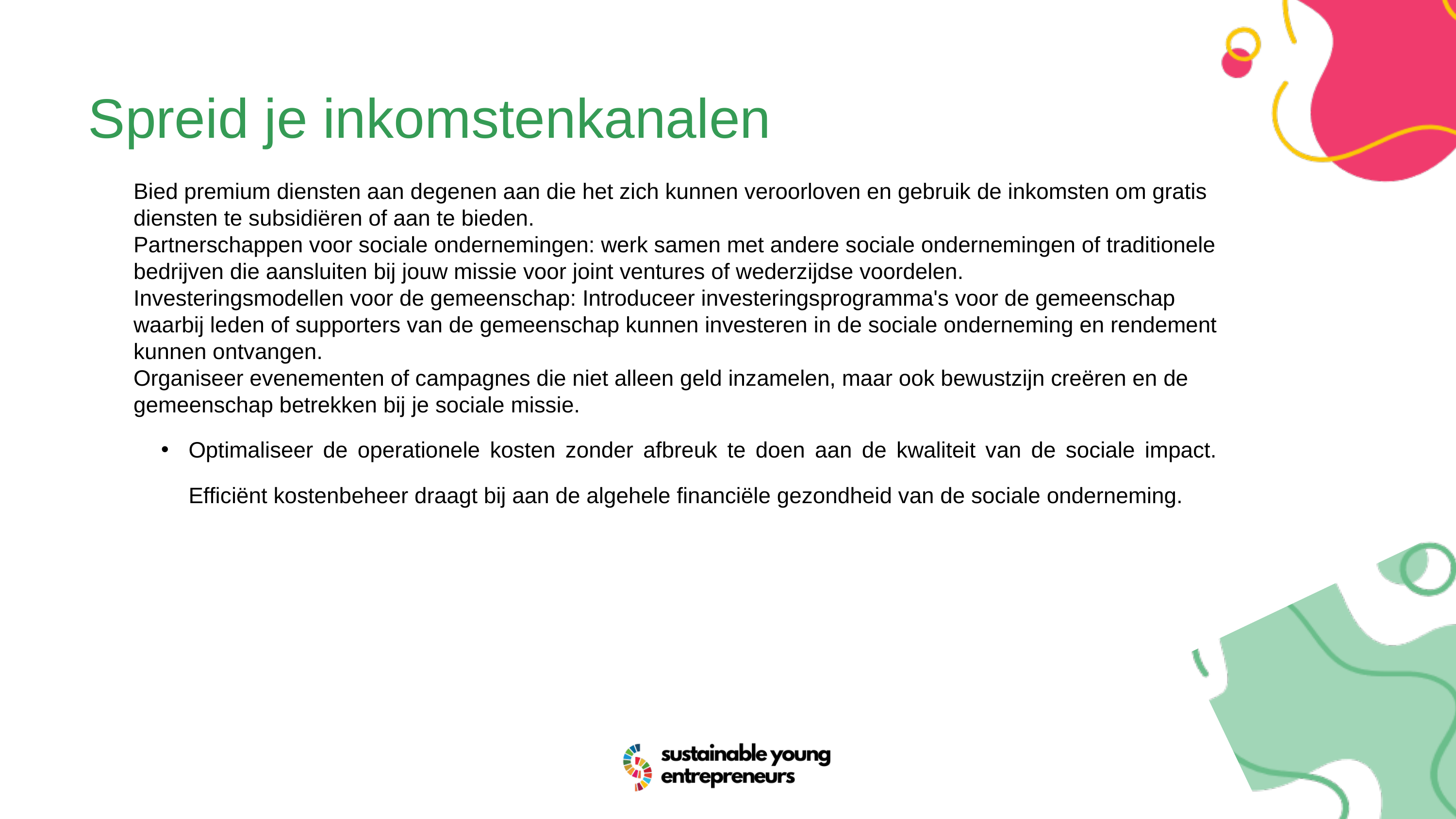

Spreid je inkomstenkanalen
Bied premium diensten aan degenen aan die het zich kunnen veroorloven en gebruik de inkomsten om gratis diensten te subsidiëren of aan te bieden.
Partnerschappen voor sociale ondernemingen: werk samen met andere sociale ondernemingen of traditionele bedrijven die aansluiten bij jouw missie voor joint ventures of wederzijdse voordelen.
Investeringsmodellen voor de gemeenschap: Introduceer investeringsprogramma's voor de gemeenschap waarbij leden of supporters van de gemeenschap kunnen investeren in de sociale onderneming en rendement kunnen ontvangen.
Organiseer evenementen of campagnes die niet alleen geld inzamelen, maar ook bewustzijn creëren en de gemeenschap betrekken bij je sociale missie.
Optimaliseer de operationele kosten zonder afbreuk te doen aan de kwaliteit van de sociale impact. Efficiënt kostenbeheer draagt bij aan de algehele financiële gezondheid van de sociale onderneming.